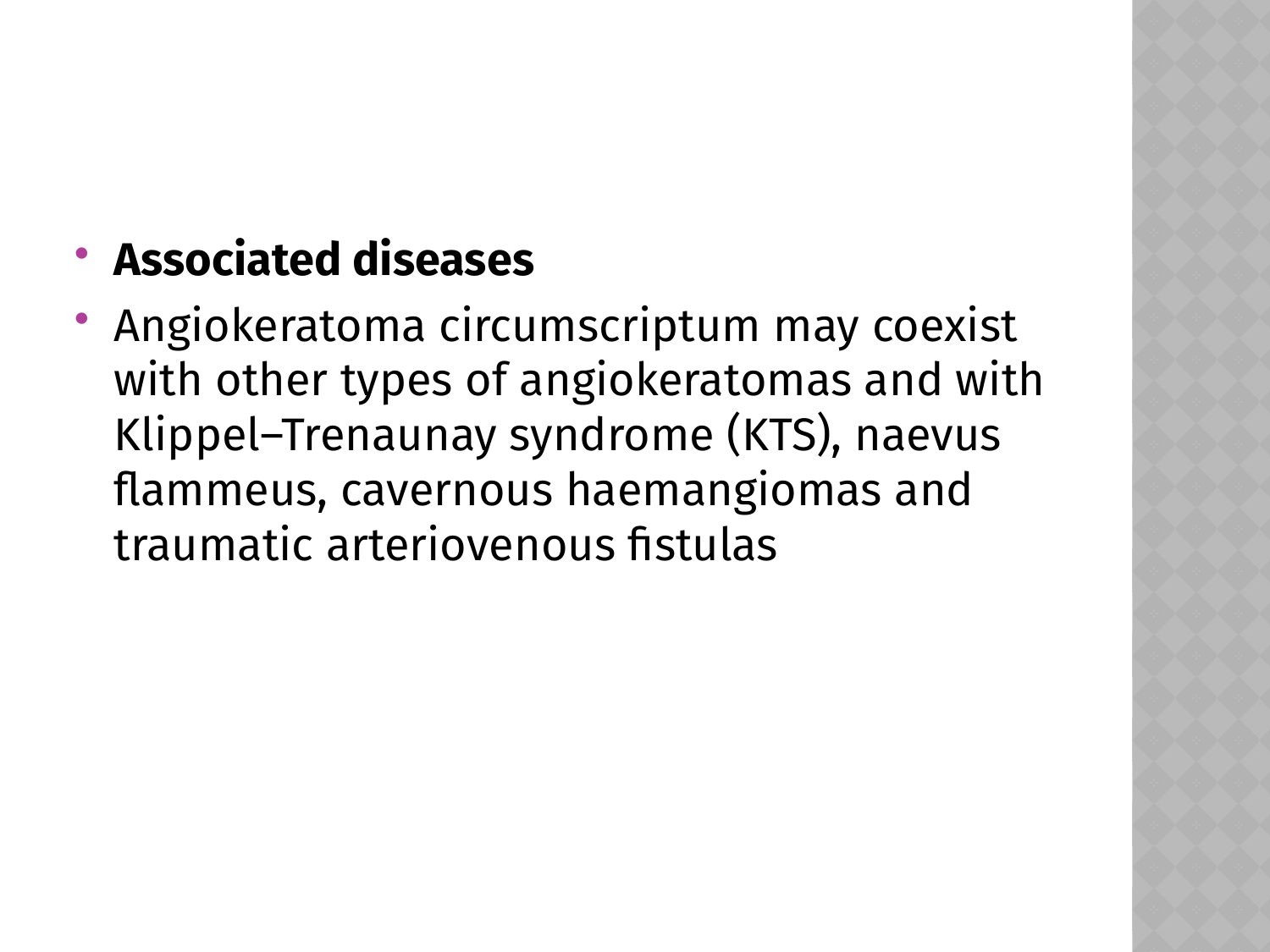

#
Associated diseases
Angiokeratoma circumscriptum may coexist with other types of angiokeratomas and with Klippel–Trenaunay syndrome (KTS), naevus flammeus, cavernous haemangiomas and traumatic arteriovenous fistulas